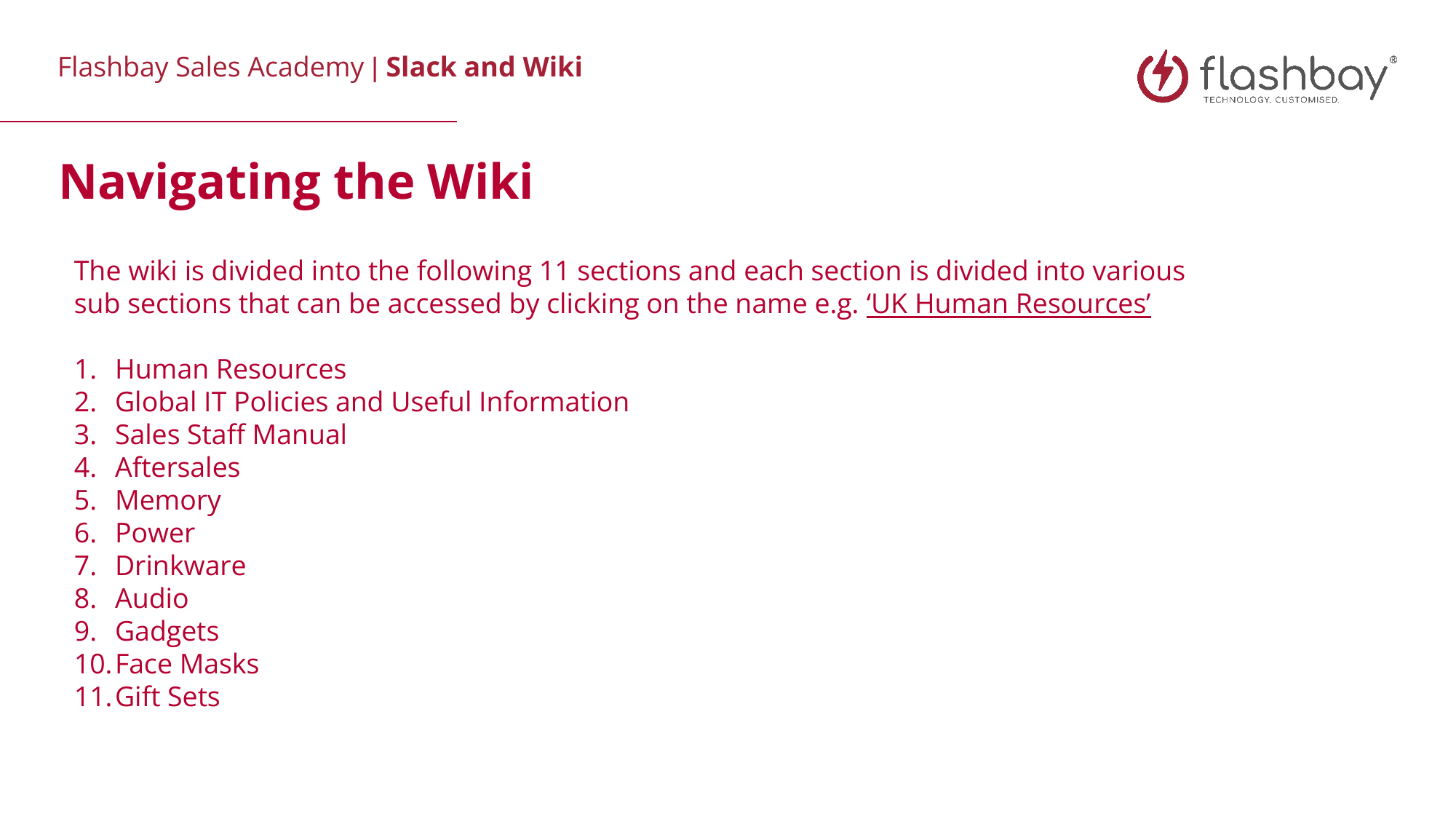

Navigating the Wiki

The wiki is divided into the following 11 sections and each section is divided into various sub sections that can be accessed by clicking on the name e.g. ‘UK Human Resources’

Human Resources
Global IT Policies and Useful Information
Sales Staff Manual
Aftersales
Memory
Power
Drinkware
Audio
Gadgets
Face Masks
Gift Sets